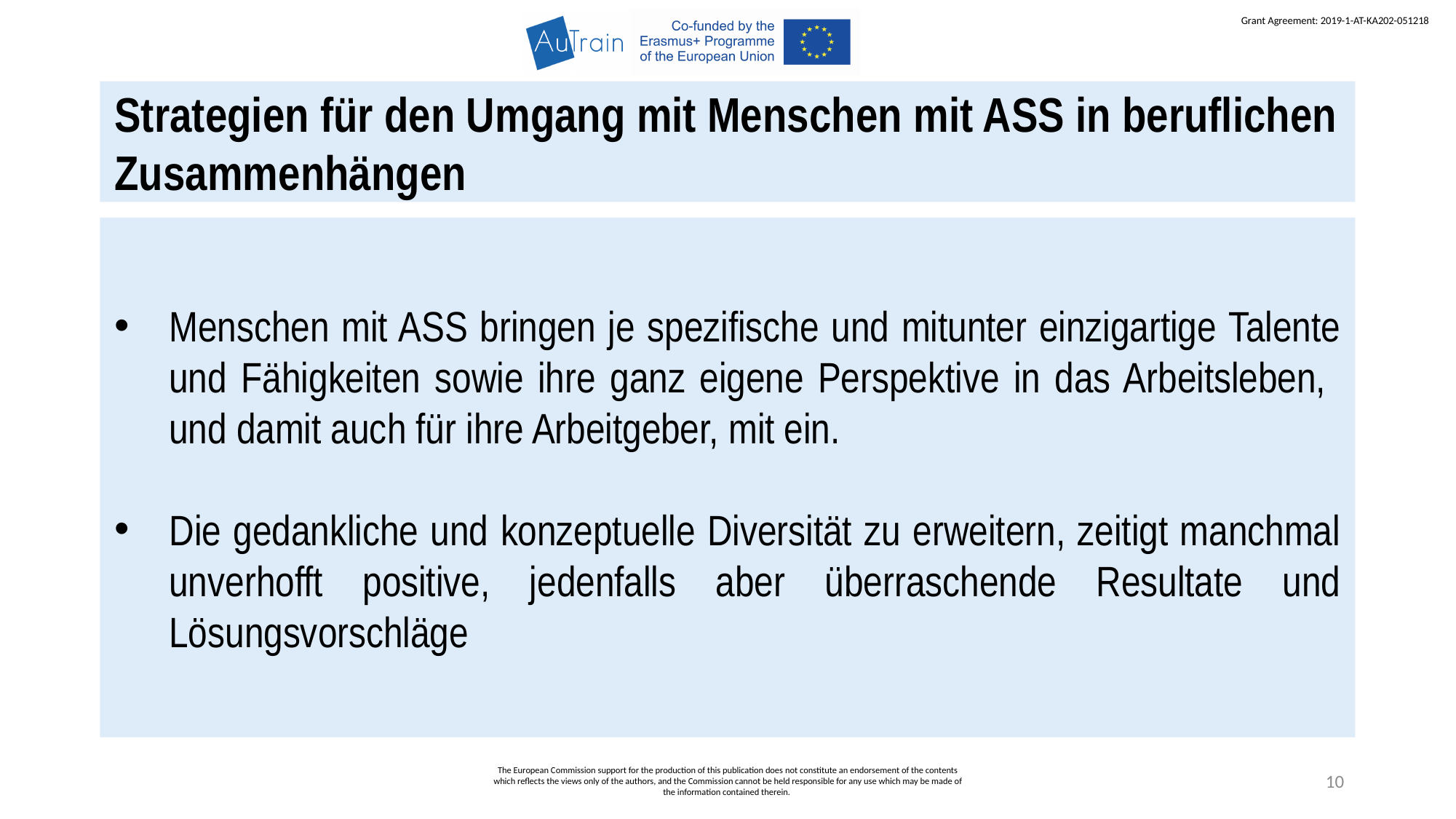

Strategien für den Umgang mit Menschen mit ASS in beruflichen Zusammenhängen

Menschen mit ASS bringen je spezifische und mitunter einzigartige Talente und Fähigkeiten sowie ihre ganz eigene Perspektive in das Arbeitsleben,  und damit auch für ihre Arbeitgeber, mit ein.

Die gedankliche und konzeptuelle Diversität zu erweitern, zeitigt manchmal unverhofft positive, jedenfalls aber überraschende Resultate und Lösungsvorschläge

The European Commission support for the production of this publication does not constitute an endorsement of the contents which reflects the views only of the authors, and the Commission cannot be held responsible for any use which may be made of the information contained therein.
10